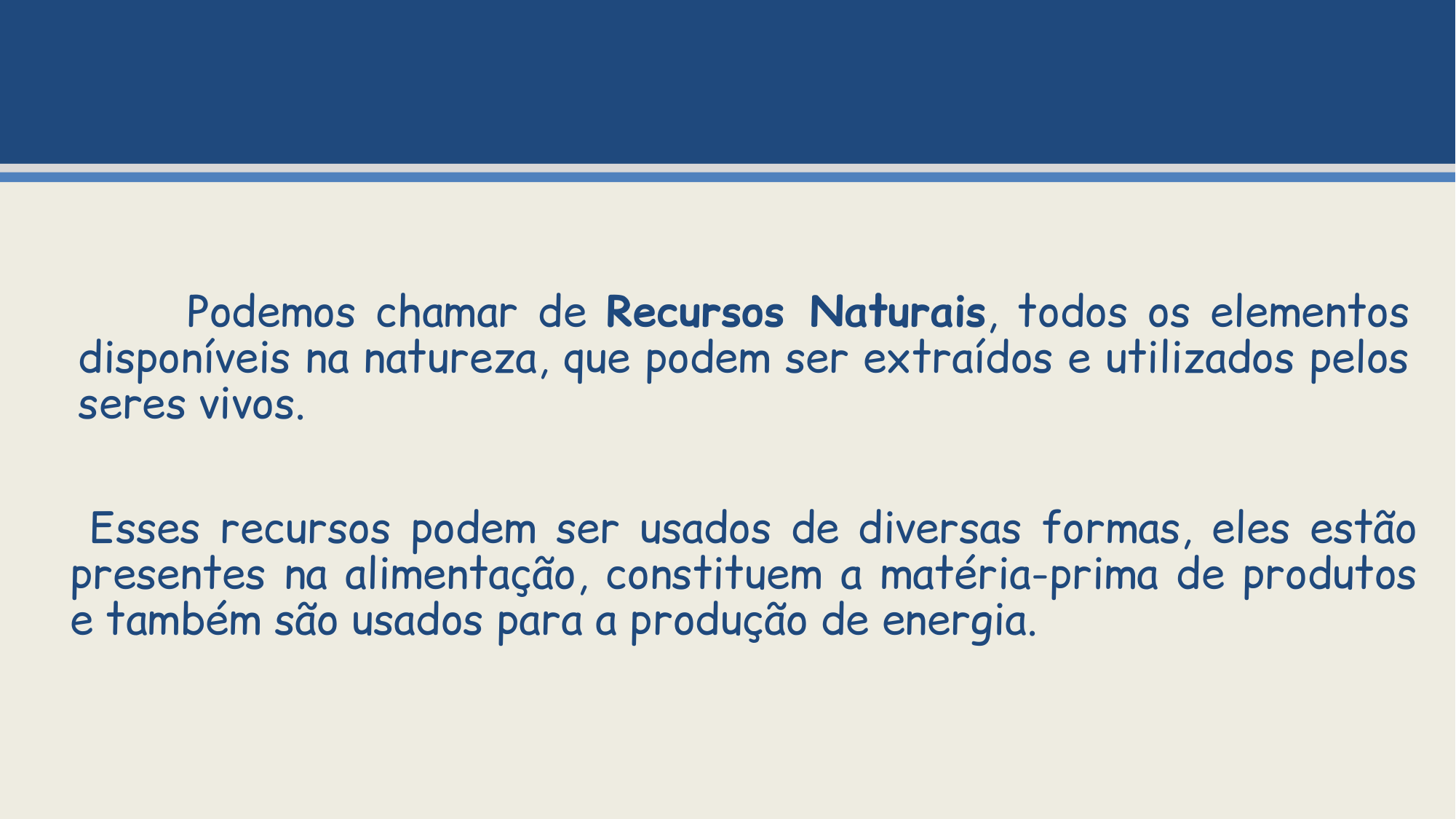

Podemos chamar de Recursos Naturais, todos os elementos disponíveis na natureza, que podem ser extraídos e utilizados pelos seres vivos.

 Esses recursos podem ser usados de diversas formas, eles estão presentes na alimentação, constituem a matéria-prima de produtos e também são usados para a produção de energia.